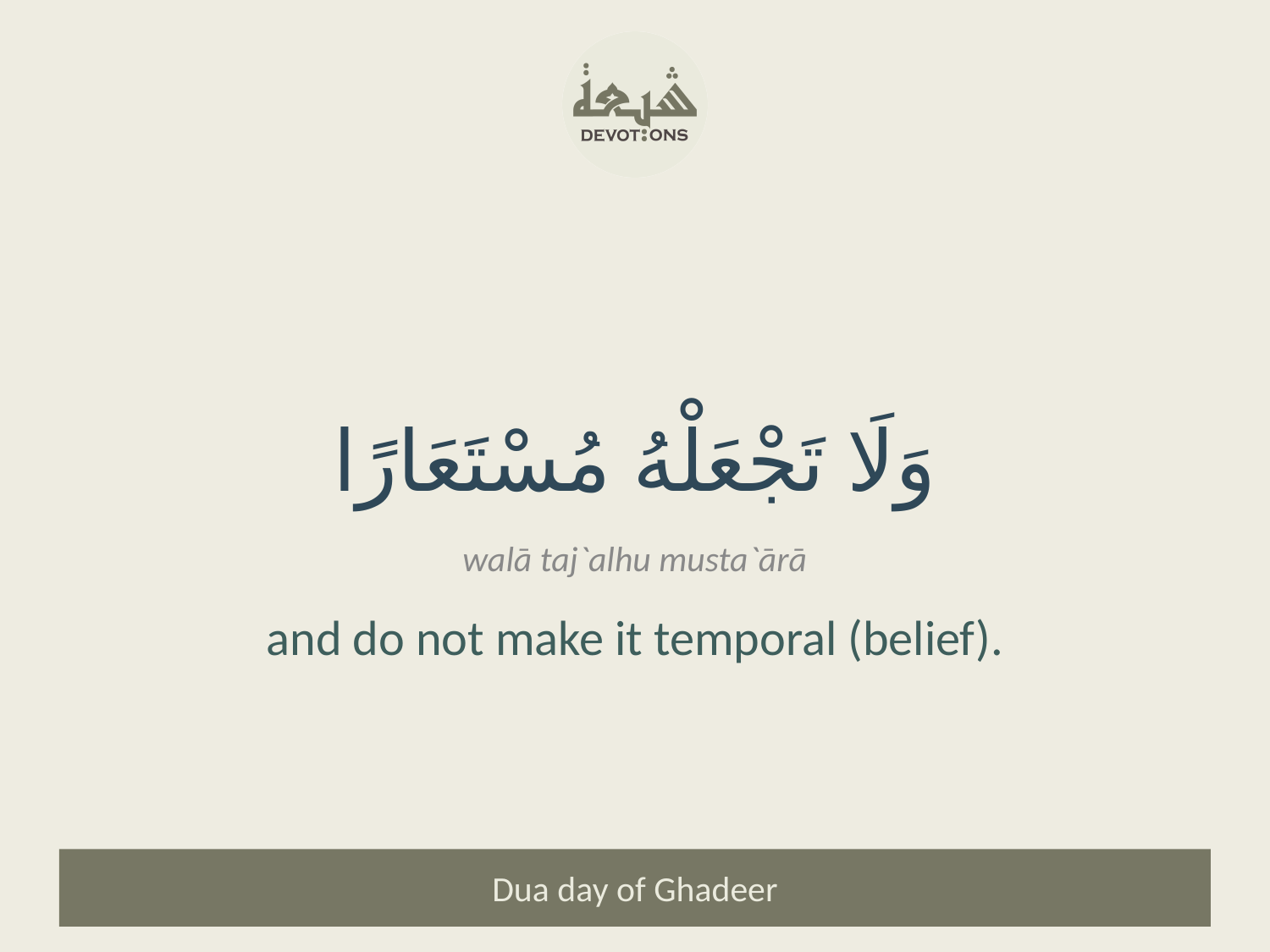

وَلَا تَجْعَلْهُ مُسْتَعَارًا
walā taj`alhu musta`ārā
and do not make it temporal (belief).
Dua day of Ghadeer